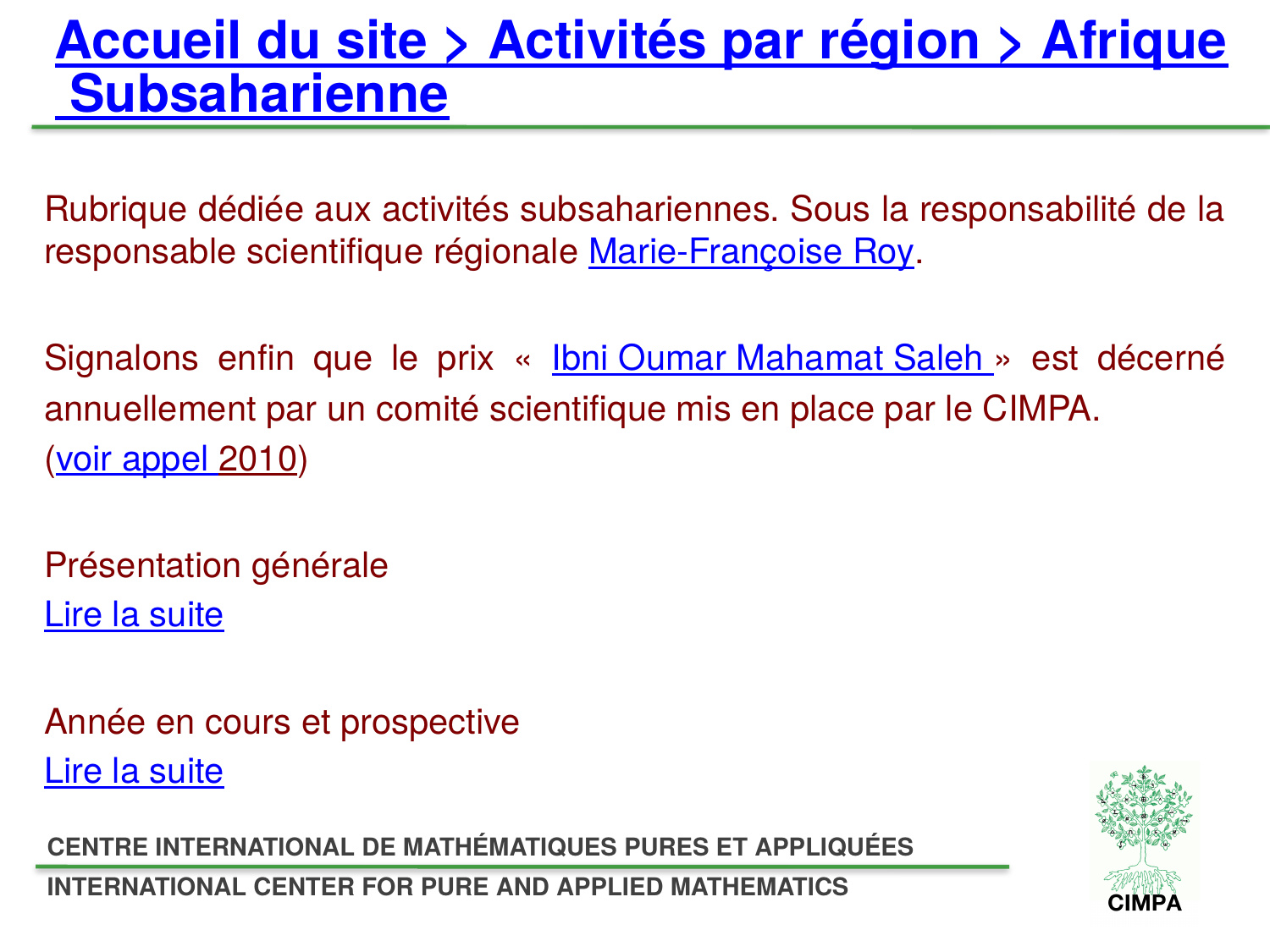

# Accueil du site > Activités par région > Afrique Subsaharienne
Rubrique dédiée aux activités subsahariennes. Sous la responsabilité de la responsable scientifique régionale Marie-Françoise Roy.

Signalons enfin que le prix « Ibni Oumar Mahamat Saleh » est décerné annuellement par un comité scientifique mis en place par le CIMPA.
(voir appel 2010)

Présentation générale
Lire la suite

Année en cours et prospective
Lire la suite